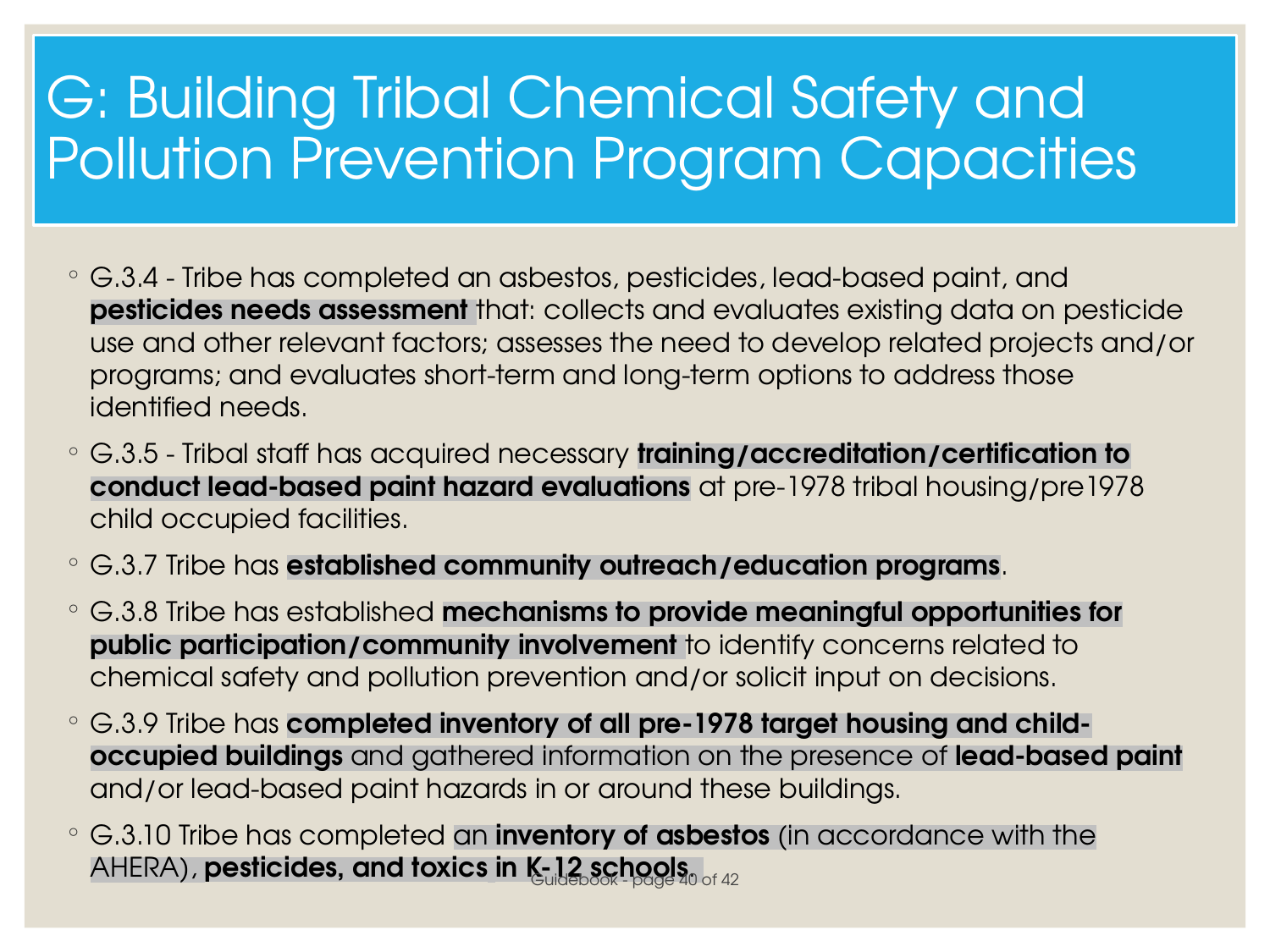

# G: Building Tribal Chemical Safety and Pollution Prevention Program Capacities
G.3.4 - Tribe has completed an asbestos, pesticides, lead-based paint, and pesticides needs assessment that: collects and evaluates existing data on pesticide use and other relevant factors; assesses the need to develop related projects and/or programs; and evaluates short-term and long-term options to address those identified needs.
G.3.5 - Tribal staff has acquired necessary training/accreditation/certification to conduct lead-based paint hazard evaluations at pre-1978 tribal housing/pre1978 child occupied facilities.
G.3.7 Tribe has established community outreach/education programs.
G.3.8 Tribe has established mechanisms to provide meaningful opportunities for public participation/community involvement to identify concerns related to chemical safety and pollution prevention and/or solicit input on decisions.
G.3.9 Tribe has completed inventory of all pre-1978 target housing and child-occupied buildings and gathered information on the presence of lead-based paint and/or lead-based paint hazards in or around these buildings.
G.3.10 Tribe has completed an inventory of asbestos (in accordance with the AHERA), pesticides, and toxics in K-12 schools.

Guidebook - page 40 of 42